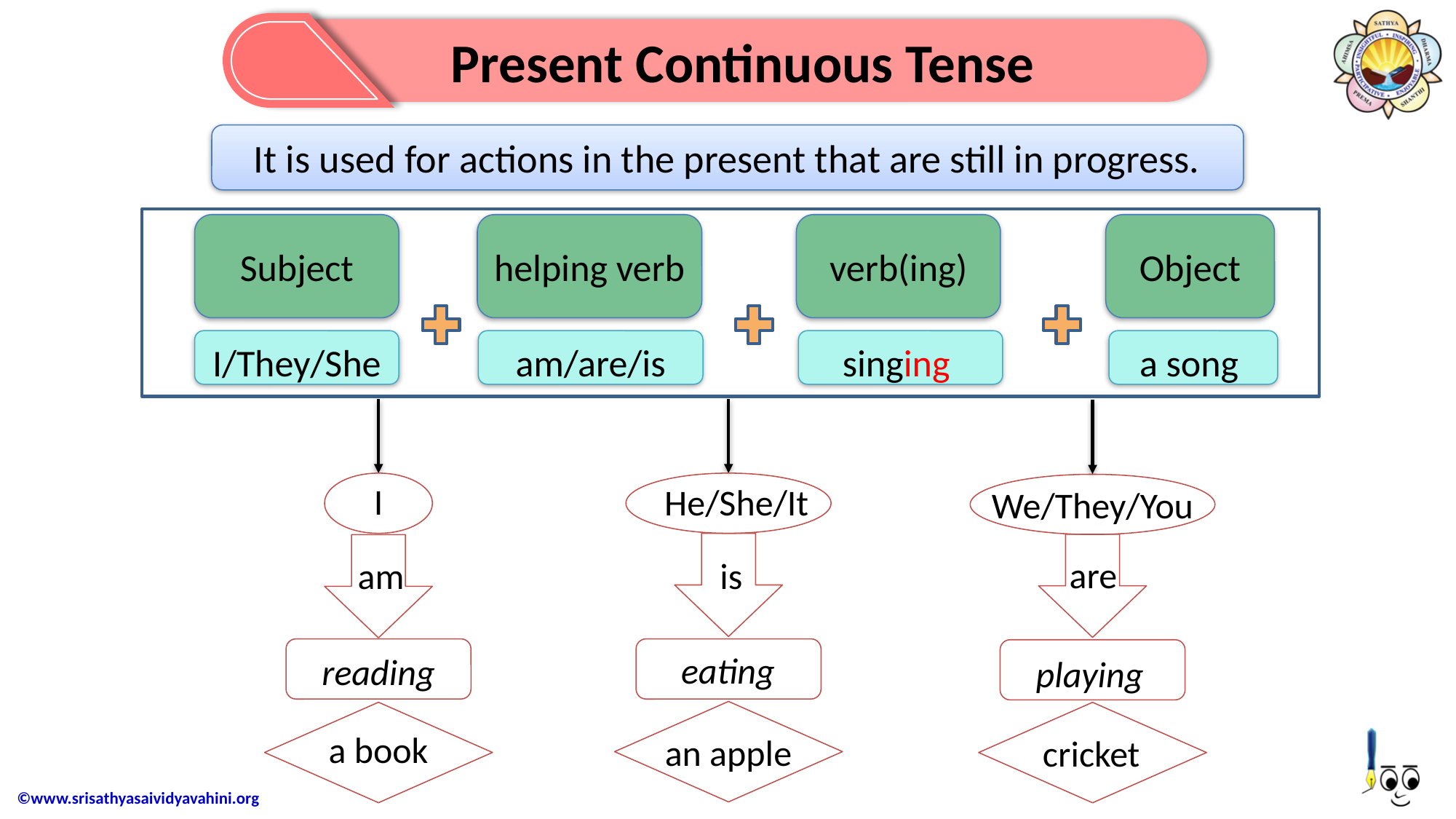

Present Continuous Tense
It is used for actions in the present that are still in progress.

Subject
helping verb
verb(ing)
Object

I/They/She
am/are/is
singing
a song

I

He/She/It

We/They/You

is

are

am

reading

eating

playing

an apple

a book

cricket